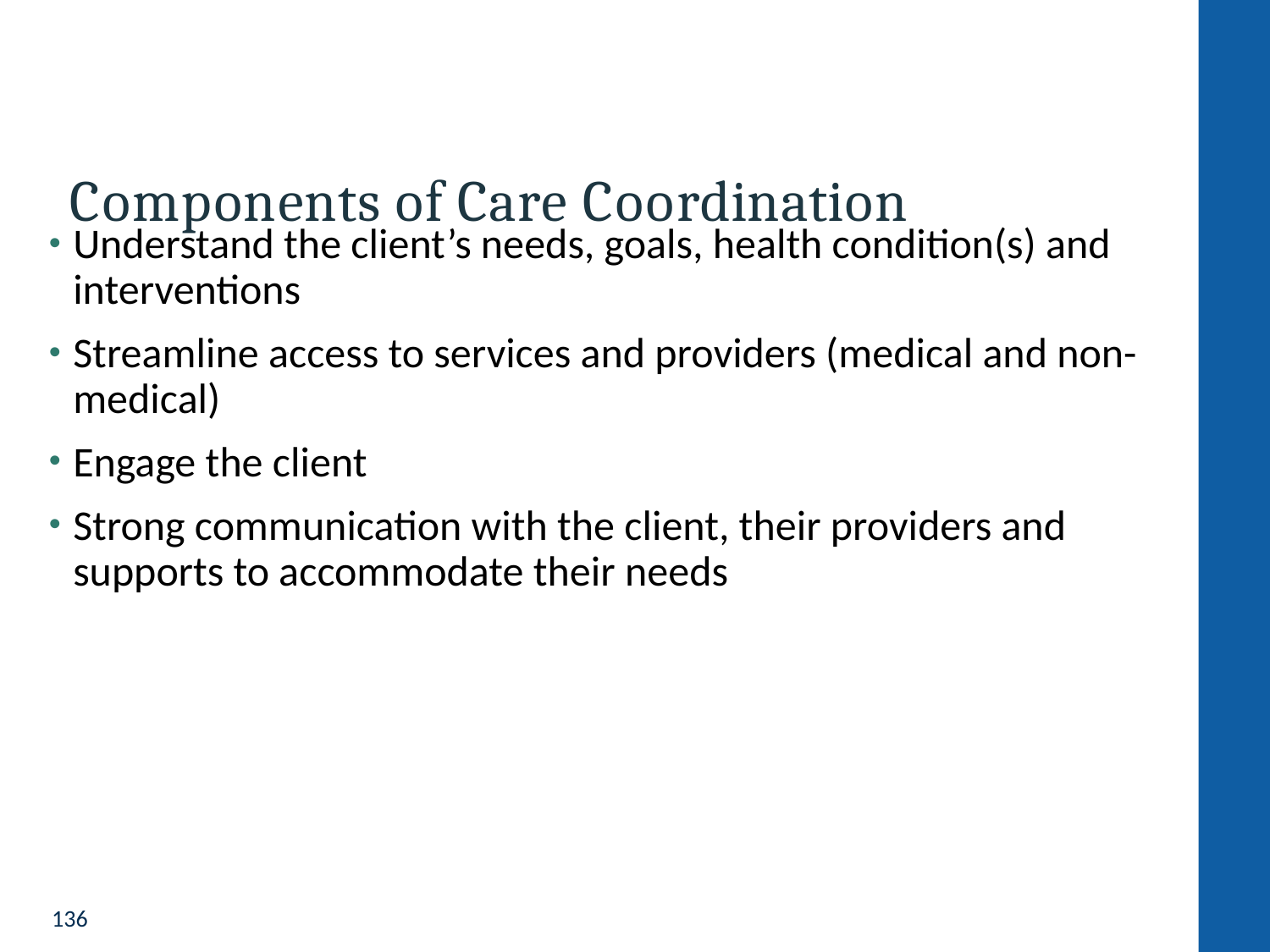

# Components of Care Coordination
Understand the client’s needs, goals, health condition(s) and interventions
Streamline access to services and providers (medical and non-medical)
Engage the client
Strong communication with the client, their providers and supports to accommodate their needs